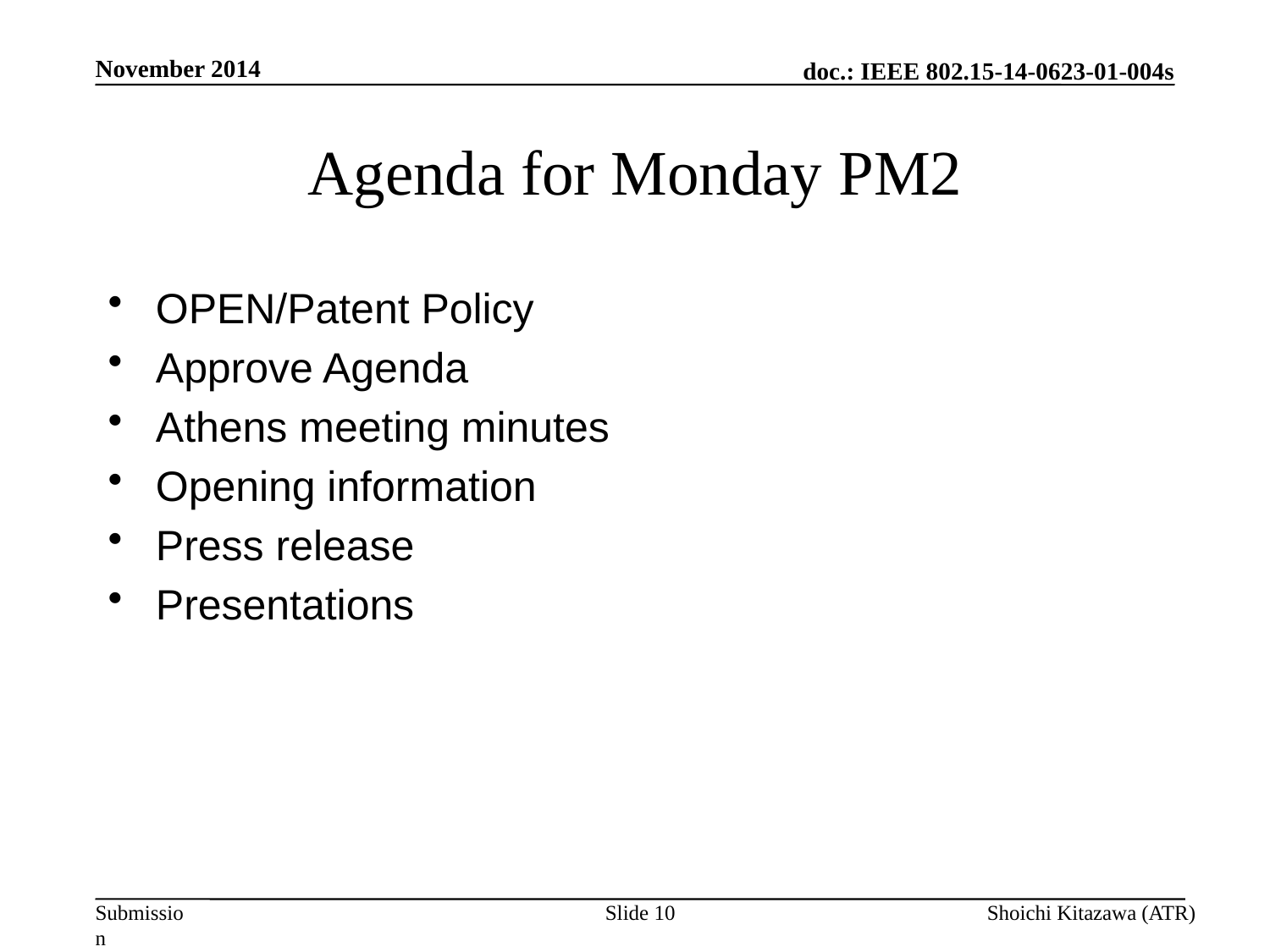

November 2014
# Agenda for Monday PM2
OPEN/Patent Policy
Approve Agenda
Athens meeting minutes
Opening information
Press release
Presentations
Slide 10
Shoichi Kitazawa (ATR)